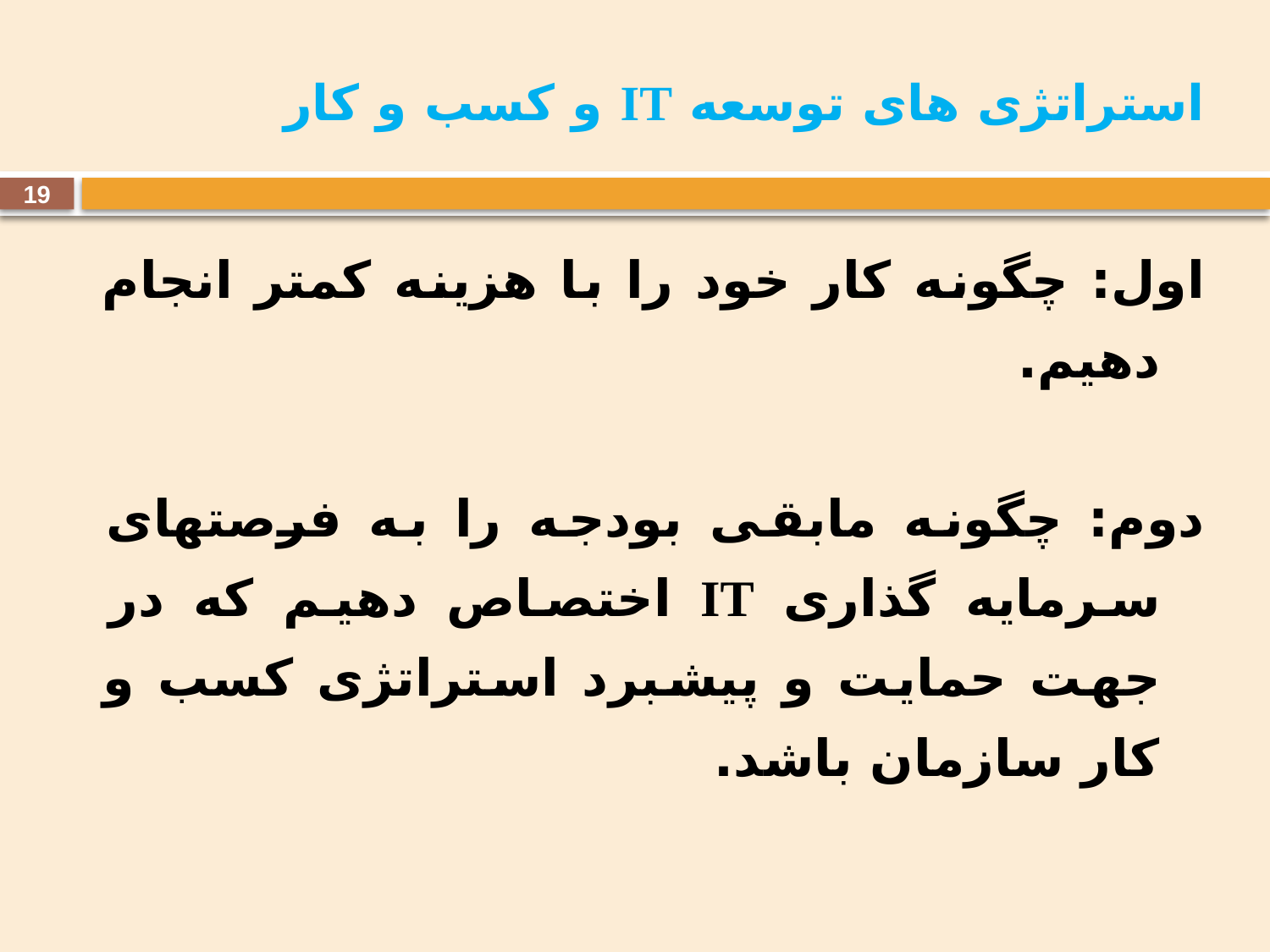

# استراتژی های توسعه IT و کسب و کار
19
اول: چگونه کار خود را با هزینه کمتر انجام دهیم.

دوم: چگونه مابقی بودجه را به فرصتهای سرمایه گذاری IT اختصاص دهیم که در جهت حمایت و پیشبرد استراتژی کسب و کار سازمان باشد.